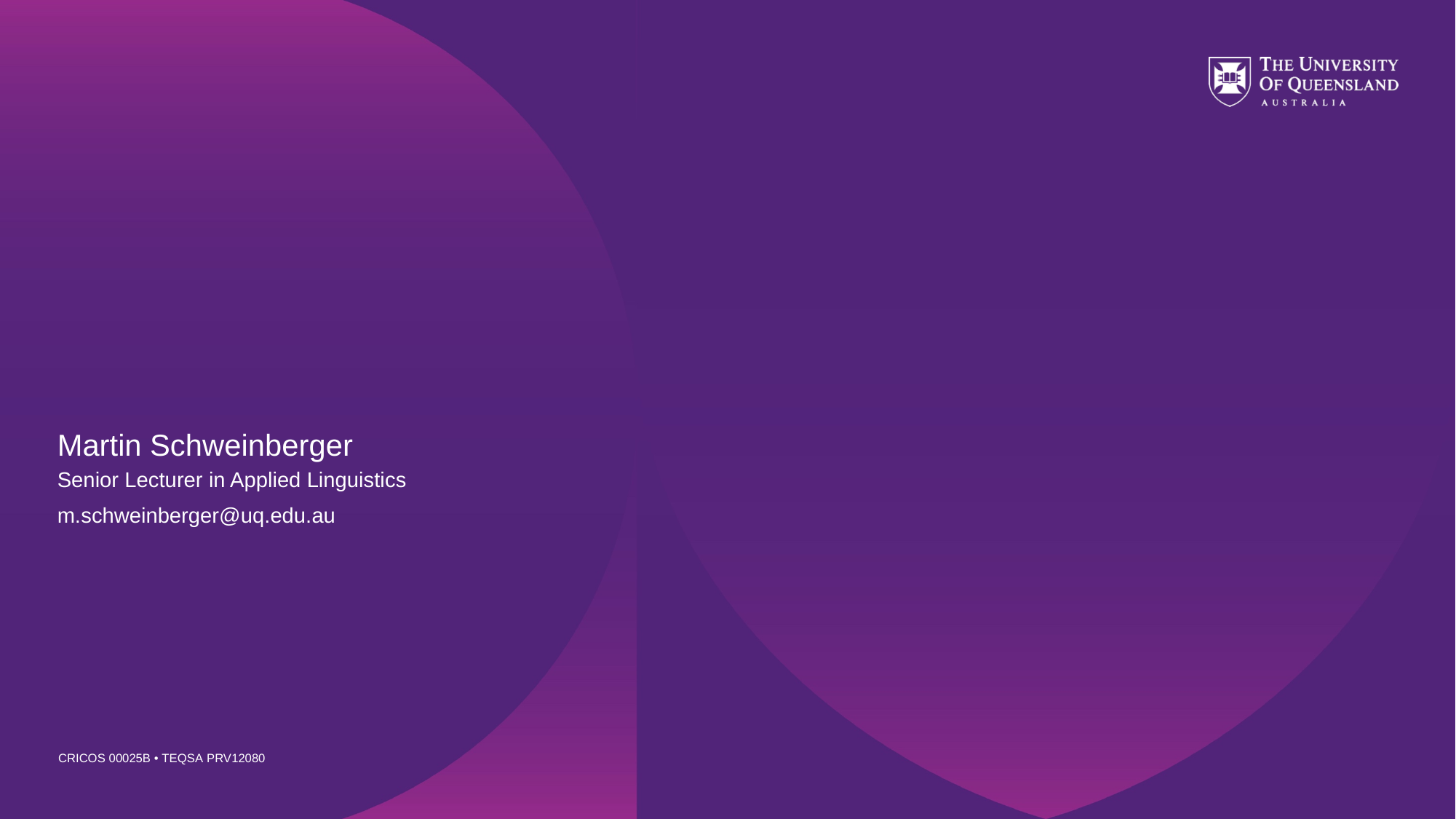

#
Martin Schweinberger
Senior Lecturer in Applied Linguistics
m.schweinberger@uq.edu.au